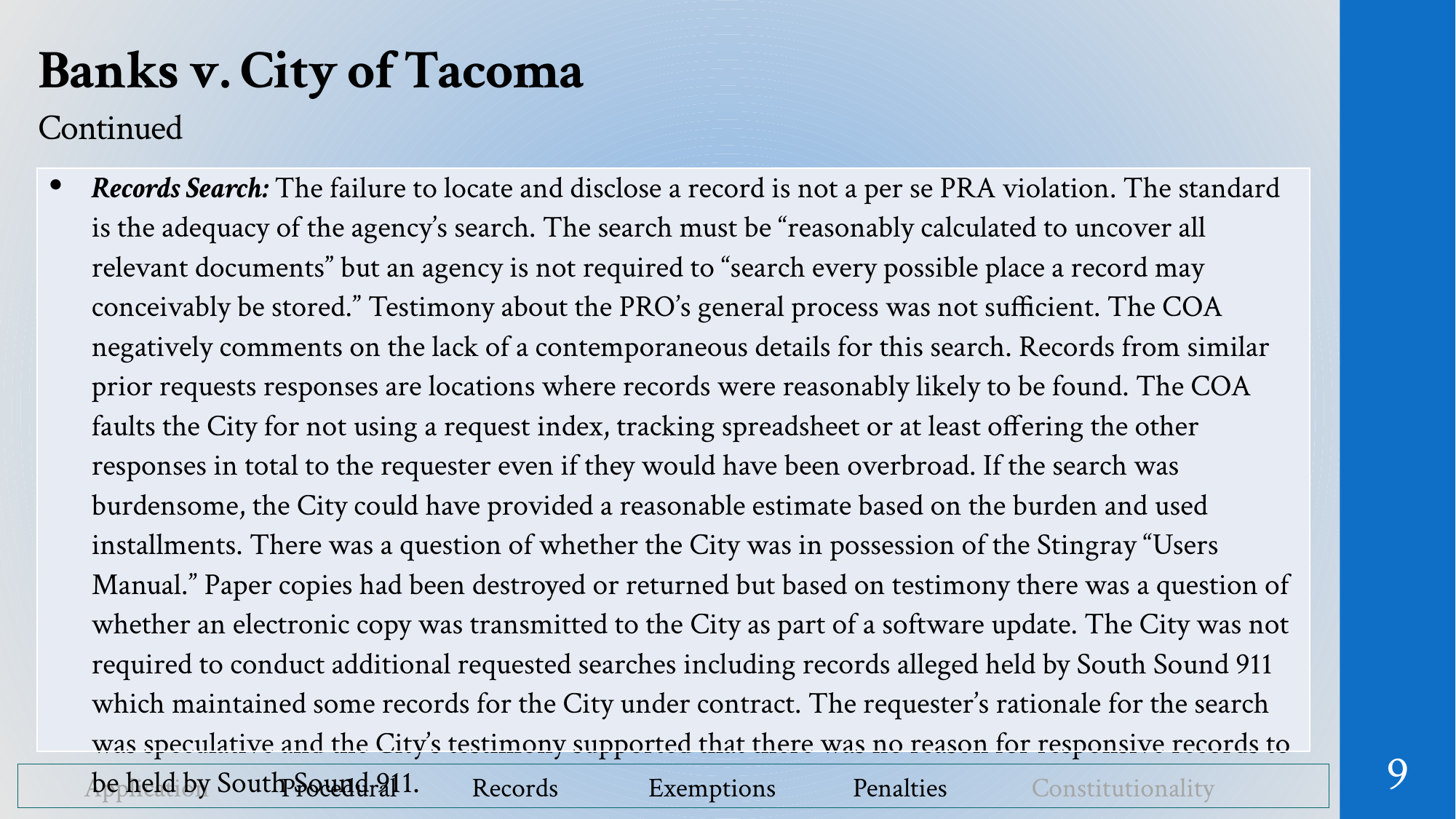

# Banks v. City of Tacoma
Continued
| Records Search: The failure to locate and disclose a record is not a per se PRA violation. The standard is the adequacy of the agency’s search. The search must be “reasonably calculated to uncover all relevant documents” but an agency is not required to “search every possible place a record may conceivably be stored.” Testimony about the PRO’s general process was not sufficient. The COA negatively comments on the lack of a contemporaneous details for this search. Records from similar prior requests responses are locations where records were reasonably likely to be found. The COA faults the City for not using a request index, tracking spreadsheet or at least offering the other responses in total to the requester even if they would have been overbroad. If the search was burdensome, the City could have provided a reasonable estimate based on the burden and used installments. There was a question of whether the City was in possession of the Stingray “Users Manual.” Paper copies had been destroyed or returned but based on testimony there was a question of whether an electronic copy was transmitted to the City as part of a software update. The City was not required to conduct additional requested searches including records alleged held by South Sound 911 which maintained some records for the City under contract. The requester’s rationale for the search was speculative and the City’s testimony supported that there was no reason for responsive records to be held by South Sound 911. |
| --- |
9
	Application	Procedural	Records	Exemptions	Penalties 	Constitutionality